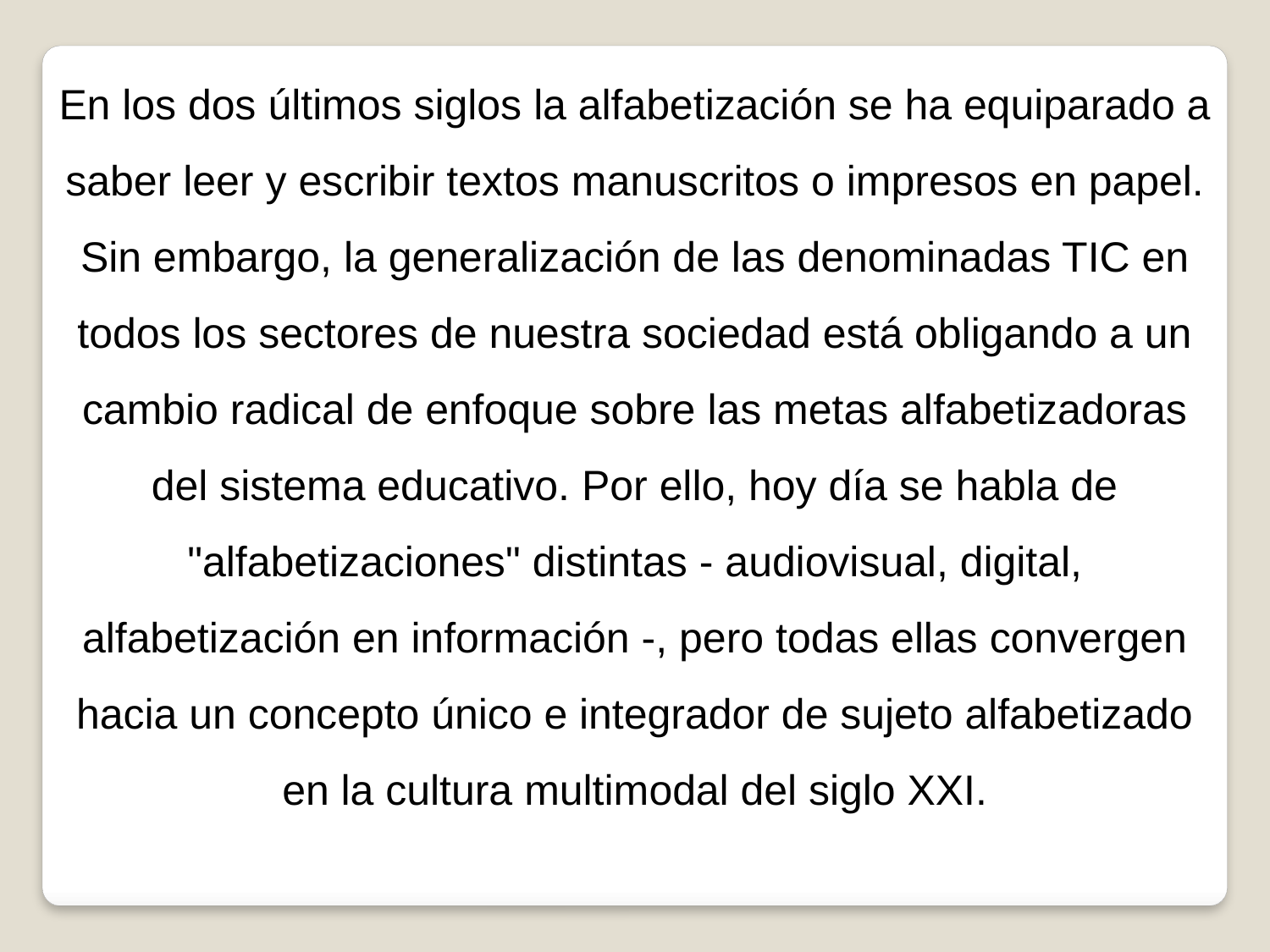

En los dos últimos siglos la alfabetización se ha equiparado a saber leer y escribir textos manuscritos o impresos en papel. Sin embargo, la generalización de las denominadas TIC en todos los sectores de nuestra sociedad está obligando a un cambio radical de enfoque sobre las metas alfabetizadoras del sistema educativo. Por ello, hoy día se habla de "alfabetizaciones" distintas - audiovisual, digital, alfabetización en información -, pero todas ellas convergen hacia un concepto único e integrador de sujeto alfabetizado en la cultura multimodal del siglo XXI.